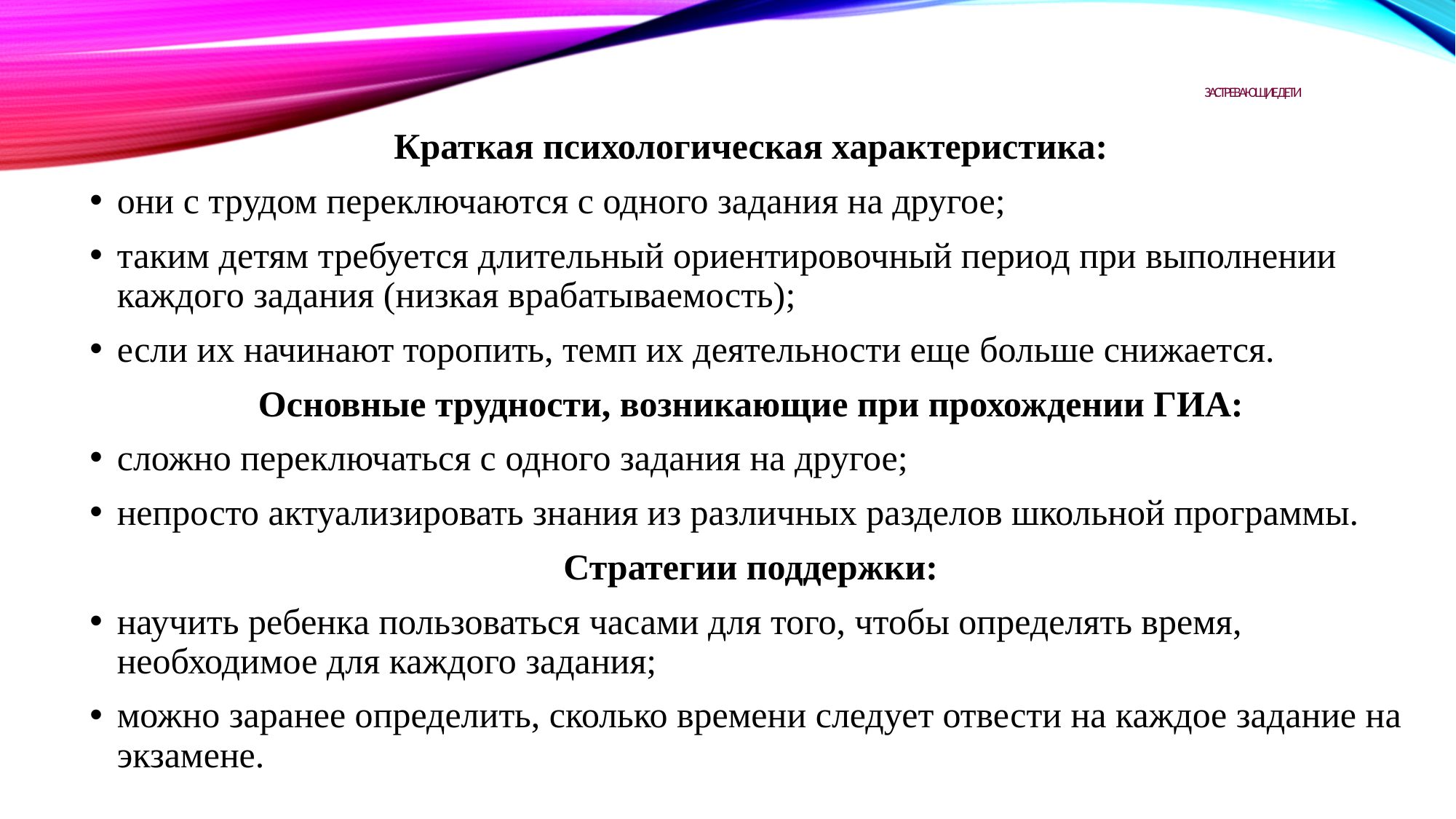

# Застревающие дети
Краткая психологическая характеристика:
они с трудом переключаются с одного задания на другое;
таким детям требуется длительный ориентировочный период при выполнении каждого задания (низкая врабатываемость);
если их начинают торопить, темп их деятельности еще больше снижается.
Основные трудности, возникающие при прохождении ГИА:
сложно переключаться с одного задания на другое;
непросто актуализировать знания из различных разделов школьной программы.
Стратегии поддержки:
научить ребенка пользоваться часами для того, чтобы определять время, необходимое для каждого задания;
можно заранее определить, сколько времени следует отвести на каждое задание на экзамене.